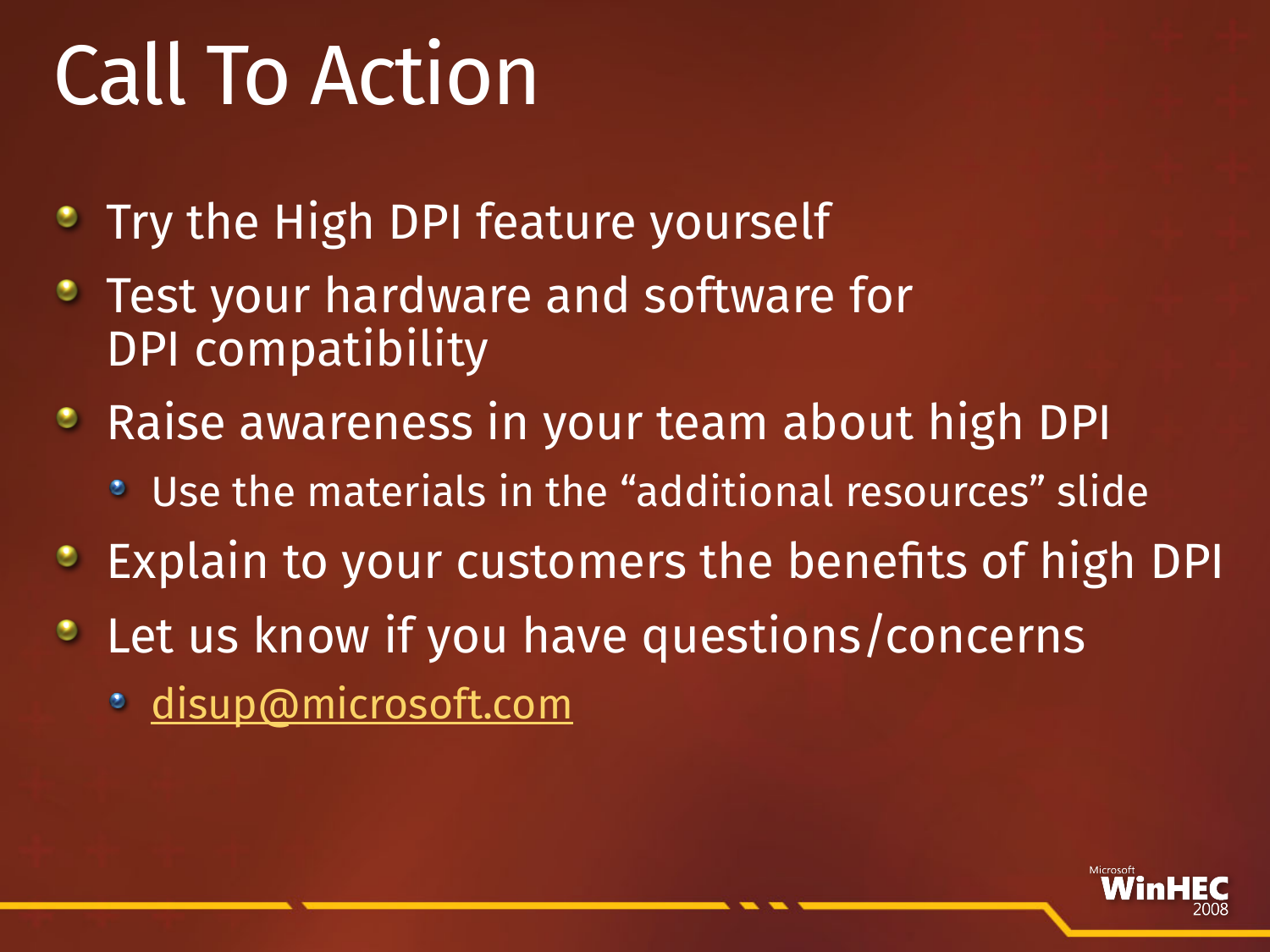

# Call To Action
Try the High DPI feature yourself
Test your hardware and software for
DPI compatibility
Raise awareness in your team about high DPI
Use the materials in the “additional resources” slide
Explain to your customers the benefits of high DPI
Let us know if you have questions/concerns
disup@microsoft.com